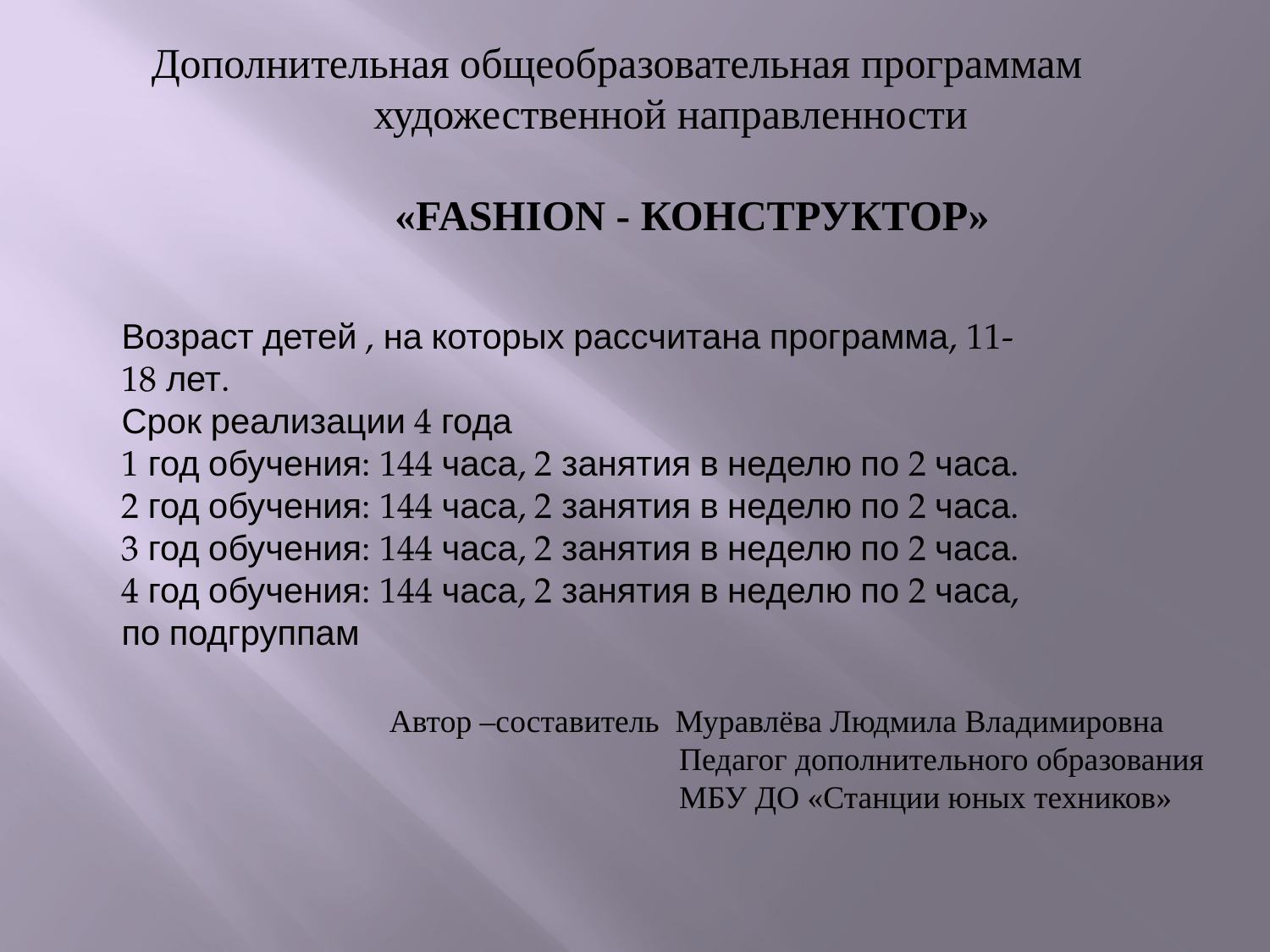

Дополнительная общеобразовательная программам
                     художественной направленности

                       «FASHION - КОНСТРУКТОР»

Возраст детей , на которых рассчитана программа, 11- 18 лет.
Срок реализации 4 года
1 год обучения: 144 часа, 2 занятия в неделю по 2 часа.
2 год обучения: 144 часа, 2 занятия в неделю по 2 часа.
3 год обучения: 144 часа, 2 занятия в неделю по 2 часа.
4 год обучения: 144 часа, 2 занятия в неделю по 2 часа, по подгруппам

Автор –составитель  Муравлёва Людмила Владимировна
                                    Педагог дополнительного образования
                                    МБУ ДО «Станции юных техников»